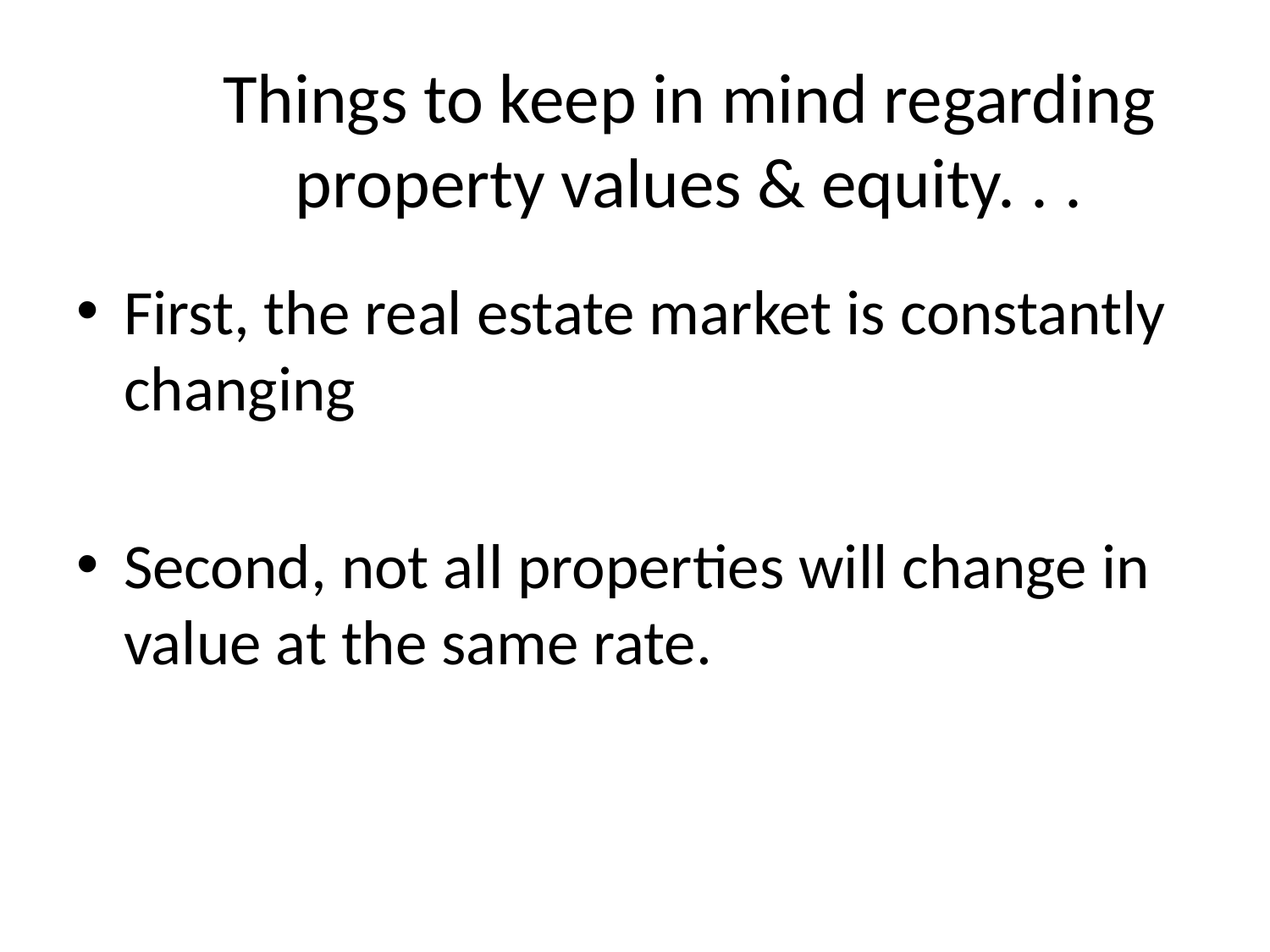

# Things to keep in mind regarding property values & equity. . .
First, the real estate market is constantly changing

Second, not all properties will change in value at the same rate.